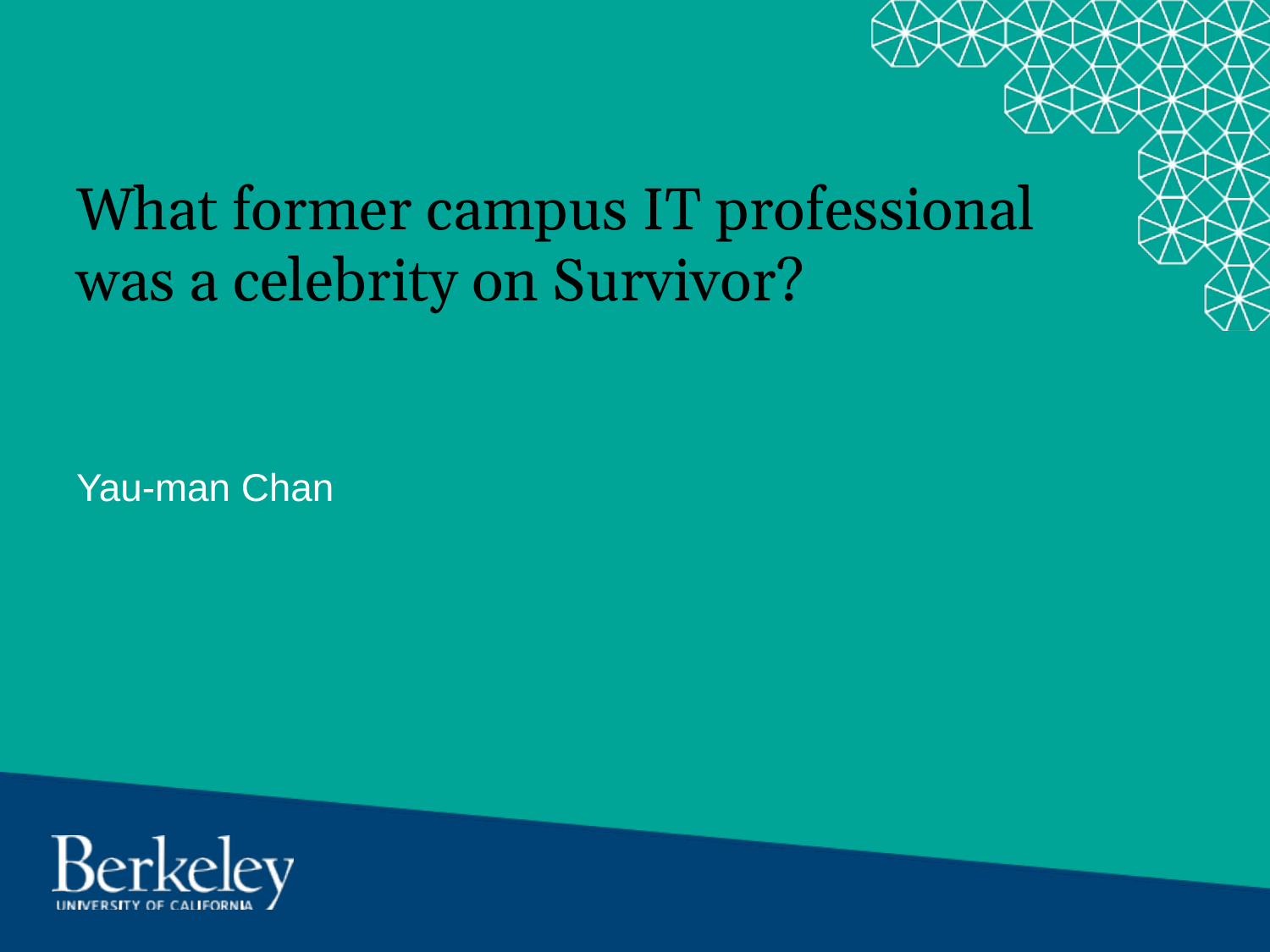

# What former campus IT professional was a celebrity on Survivor?
Yau-man Chan